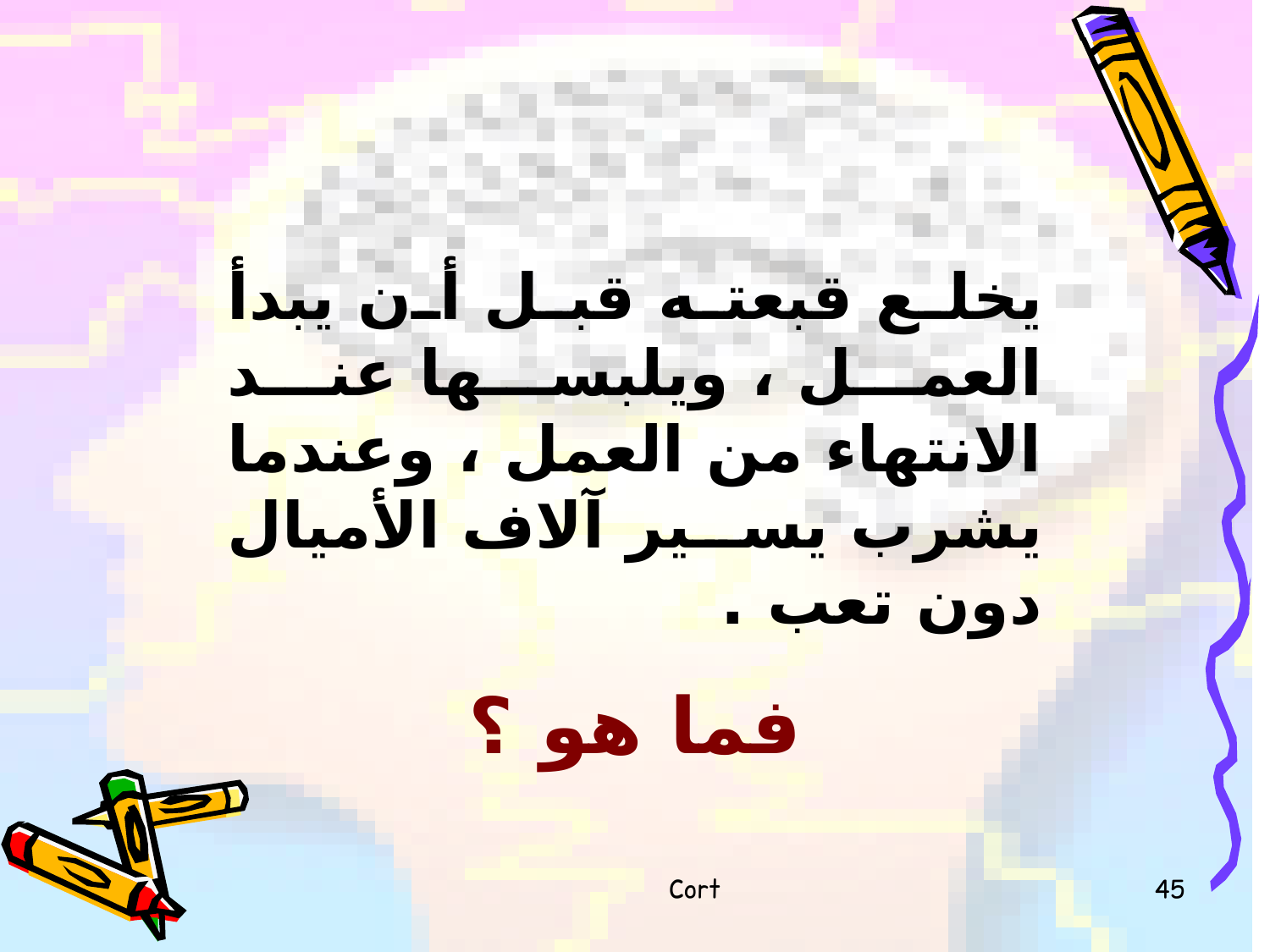

يخلع قبعته قبل أن يبدأ العمل ، ويلبسها عند الانتهاء من العمل ، وعندما يشرب يسير آلاف الأميال دون تعب .
فما هو ؟

Cort
45